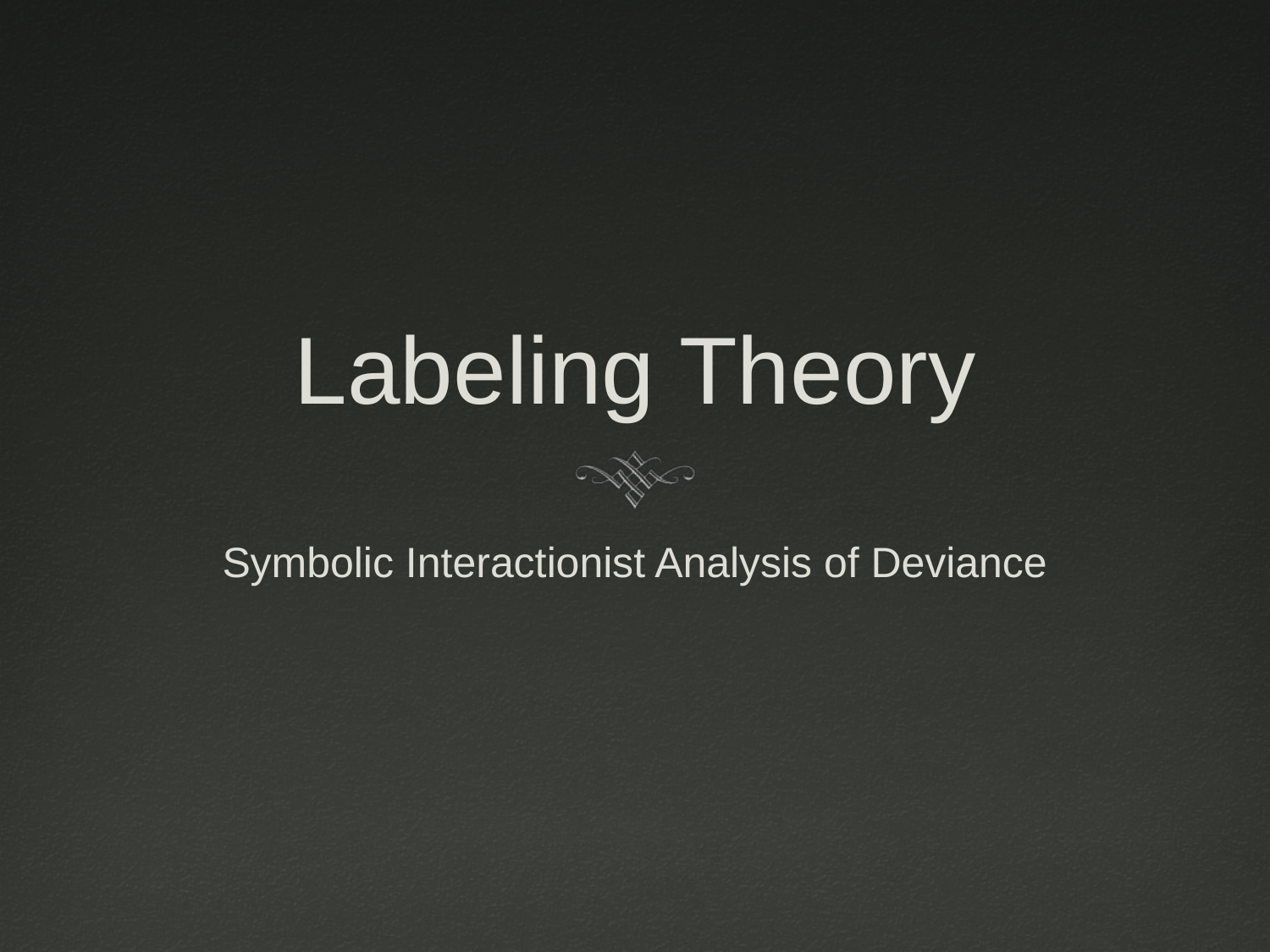

# Labeling Theory
Symbolic Interactionist Analysis of Deviance